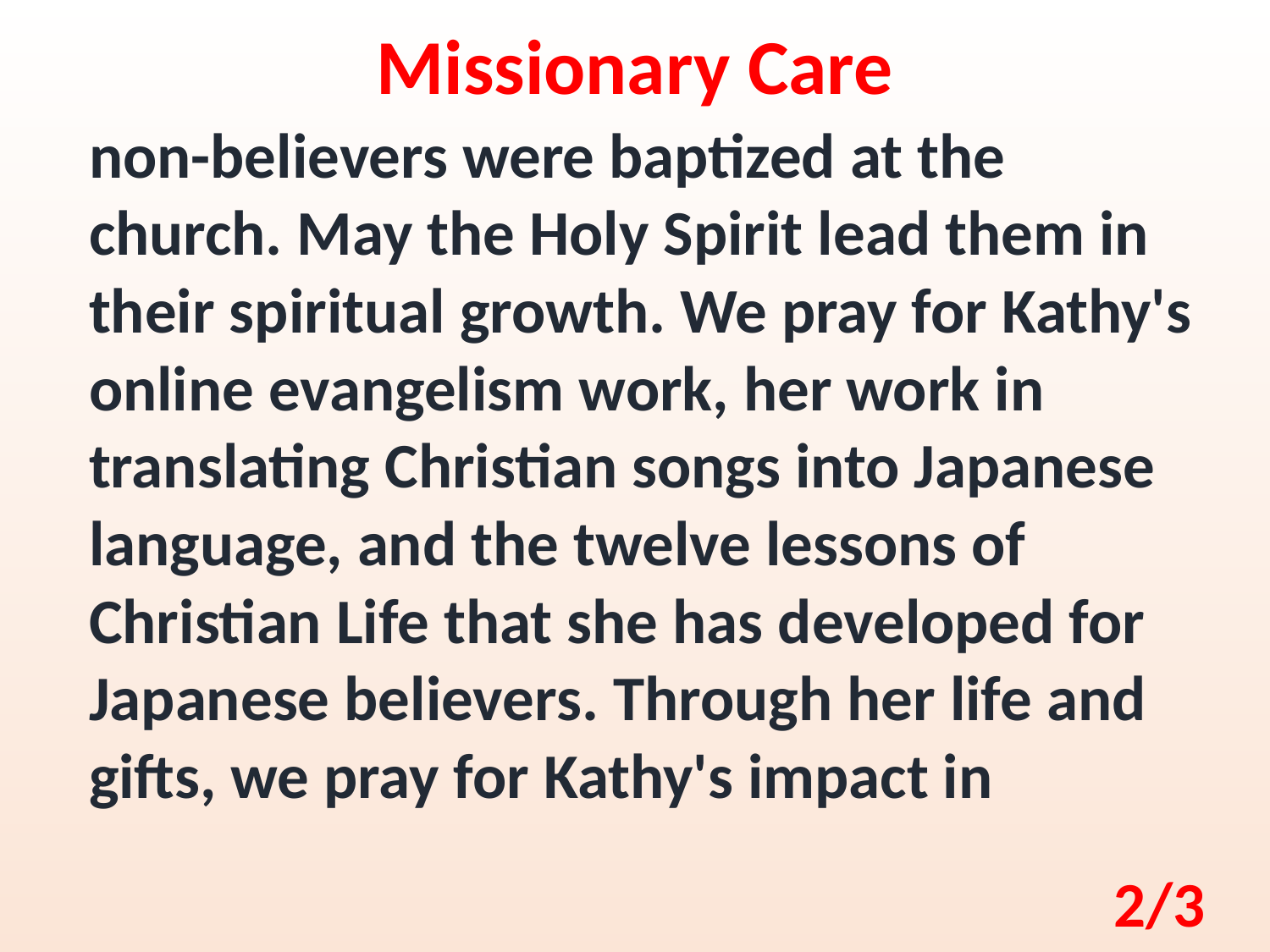

Missionary Care
non-believers were baptized at the church. May the Holy Spirit lead them in their spiritual growth. We pray for Kathy's online evangelism work, her work in translating Christian songs into Japanese language, and the twelve lessons of Christian Life that she has developed for Japanese believers. Through her life and gifts, we pray for Kathy's impact in
2/3